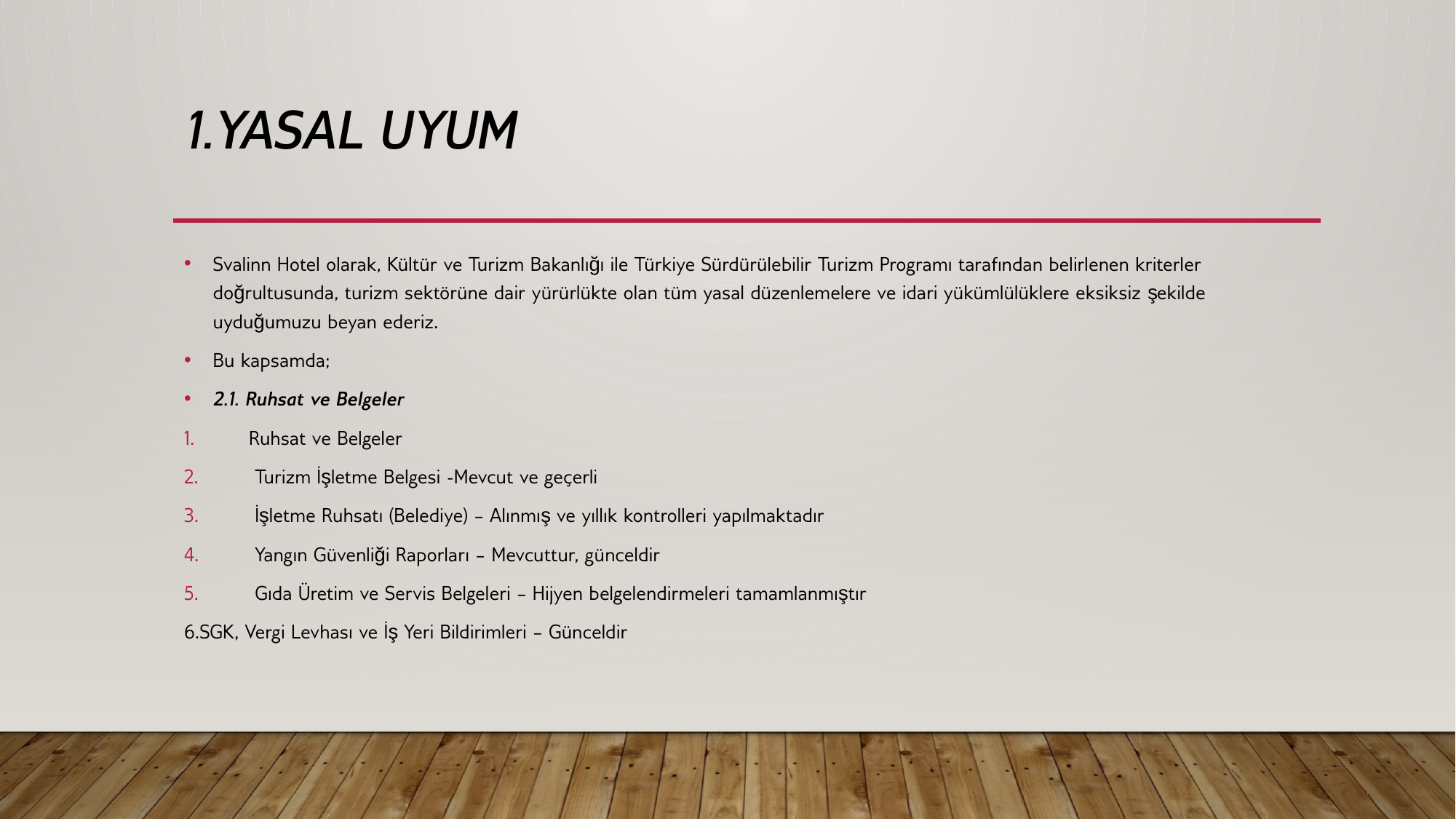

# 1.YASAL UYUM
Svalinn Hotel olarak, Kültür ve Turizm Bakanlığı ile Türkiye Sürdürülebilir Turizm Programı tarafından belirlenen kriterler doğrultusunda, turizm sektörüne dair yürürlükte olan tüm yasal düzenlemelere ve idari yükümlülüklere eksiksiz şekilde uyduğumuzu beyan ederiz.
Bu kapsamda;
2.1. Ruhsat ve Belgeler
Ruhsat ve Belgeler
 Turizm İşletme Belgesi -Mevcut ve geçerli
 İşletme Ruhsatı (Belediye) – Alınmış ve yıllık kontrolleri yapılmaktadır
 Yangın Güvenliği Raporları – Mevcuttur, günceldir
 Gıda Üretim ve Servis Belgeleri – Hijyen belgelendirmeleri tamamlanmıştır
6.SGK, Vergi Levhası ve İş Yeri Bildirimleri – Günceldir